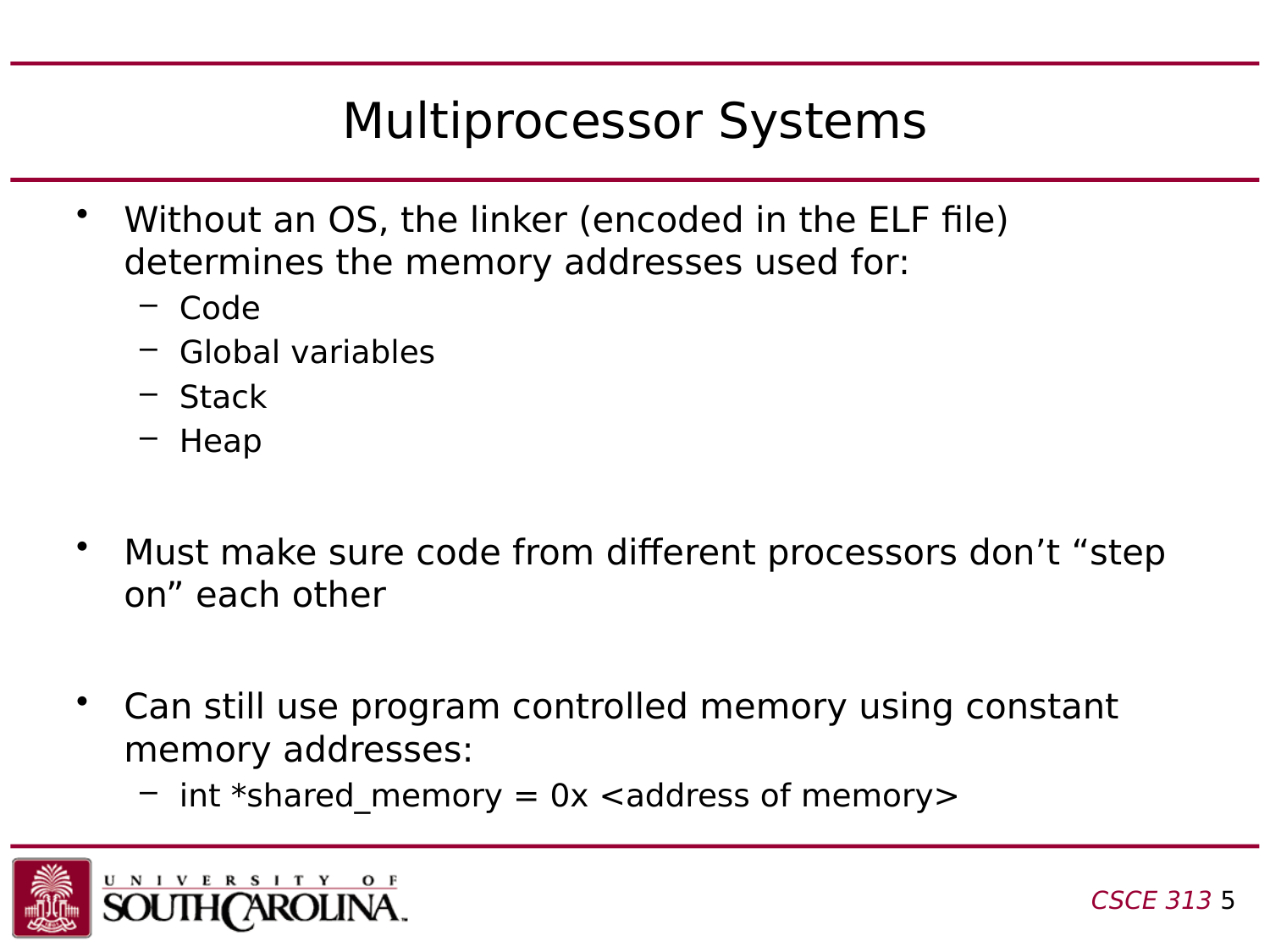

# Multiprocessor Systems
Without an OS, the linker (encoded in the ELF file) determines the memory addresses used for:
Code
Global variables
Stack
Heap

Must make sure code from different processors don’t “step on” each other

Can still use program controlled memory using constant memory addresses:
int *shared_memory = 0x <address of memory>
CSCE 313 5